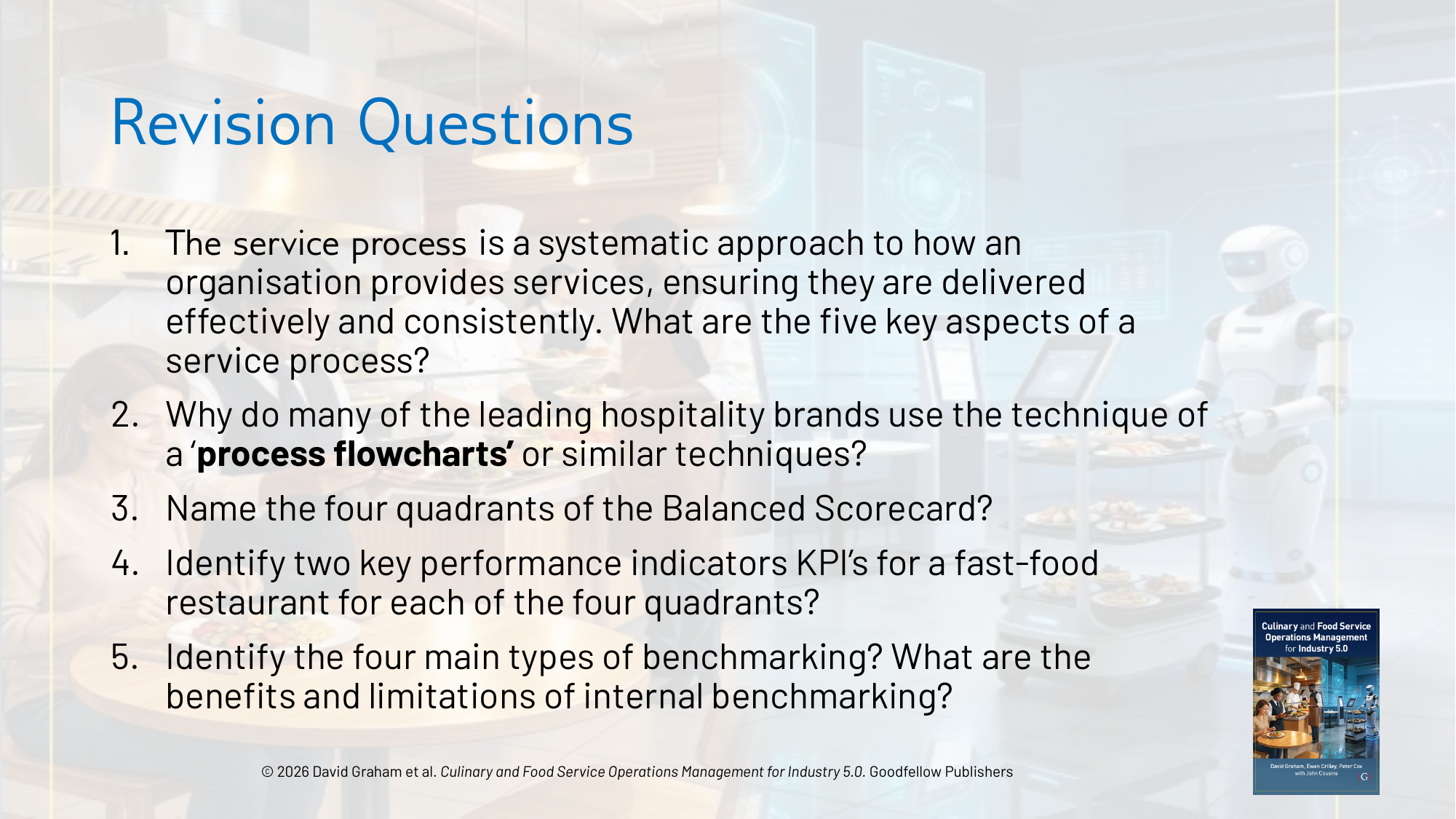

# Revision Questions
The service process is a systematic approach to how an organisation provides services, ensuring they are delivered effectively and consistently. What are the five key aspects of a service process?
Why do many of the leading hospitality brands use the technique of a ‘process flowcharts’ or similar techniques?
Name the four quadrants of the Balanced Scorecard?
Identify two key performance indicators KPI’s for a fast-food restaurant for each of the four quadrants?
Identify the four main types of benchmarking? What are the benefits and limitations of internal benchmarking?

© 2026 David Graham et al. Culinary and Food Service Operations Management for Industry 5.0. Goodfellow Publishers